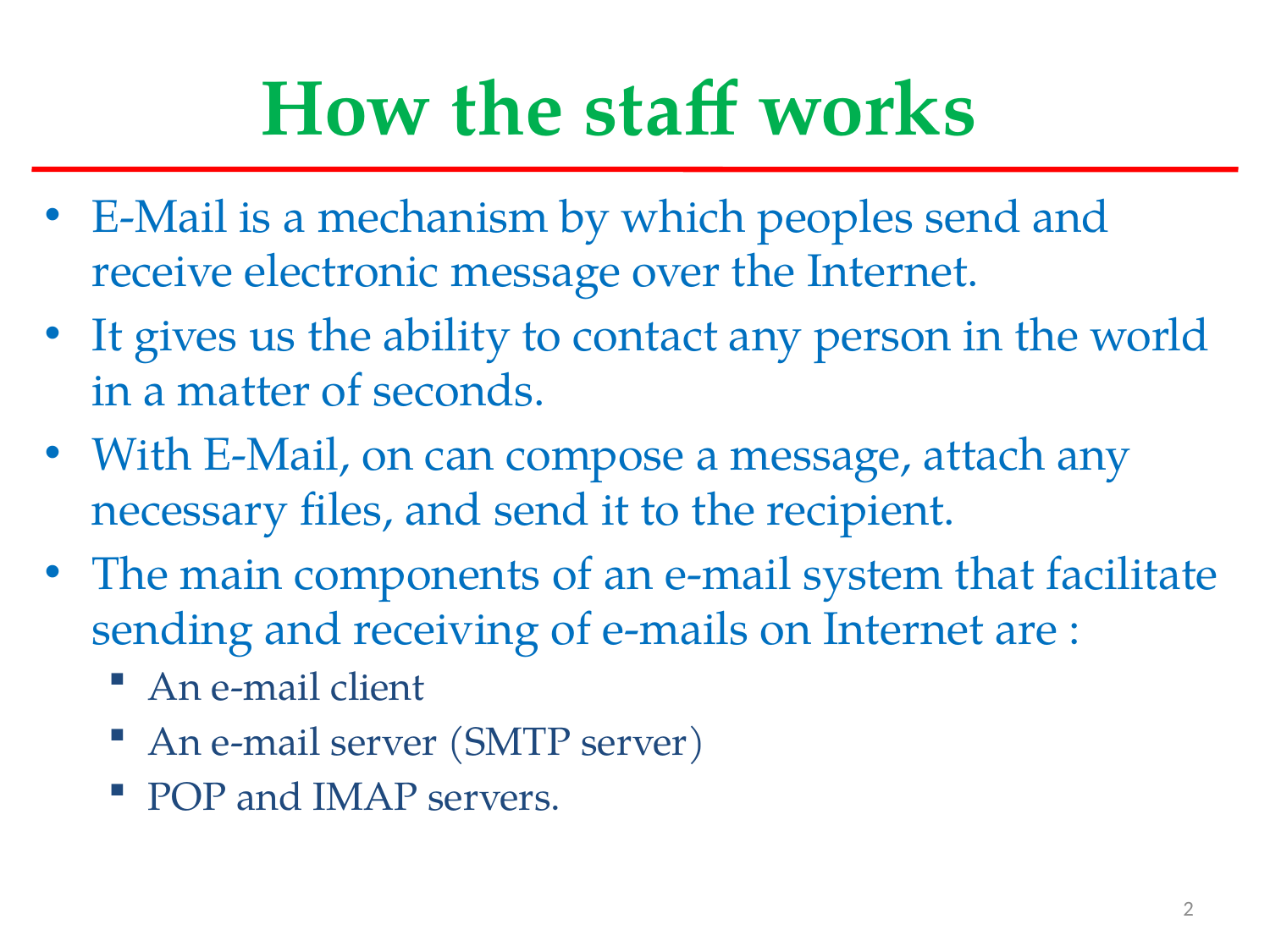

# How the staff works
E-Mail is a mechanism by which peoples send and receive electronic message over the Internet.
It gives us the ability to contact any person in the world in a matter of seconds.
With E-Mail, on can compose a message, attach any necessary files, and send it to the recipient.
The main components of an e-mail system that facilitate sending and receiving of e-mails on Internet are :
An e-mail client
An e-mail server (SMTP server)
POP and IMAP servers.
2